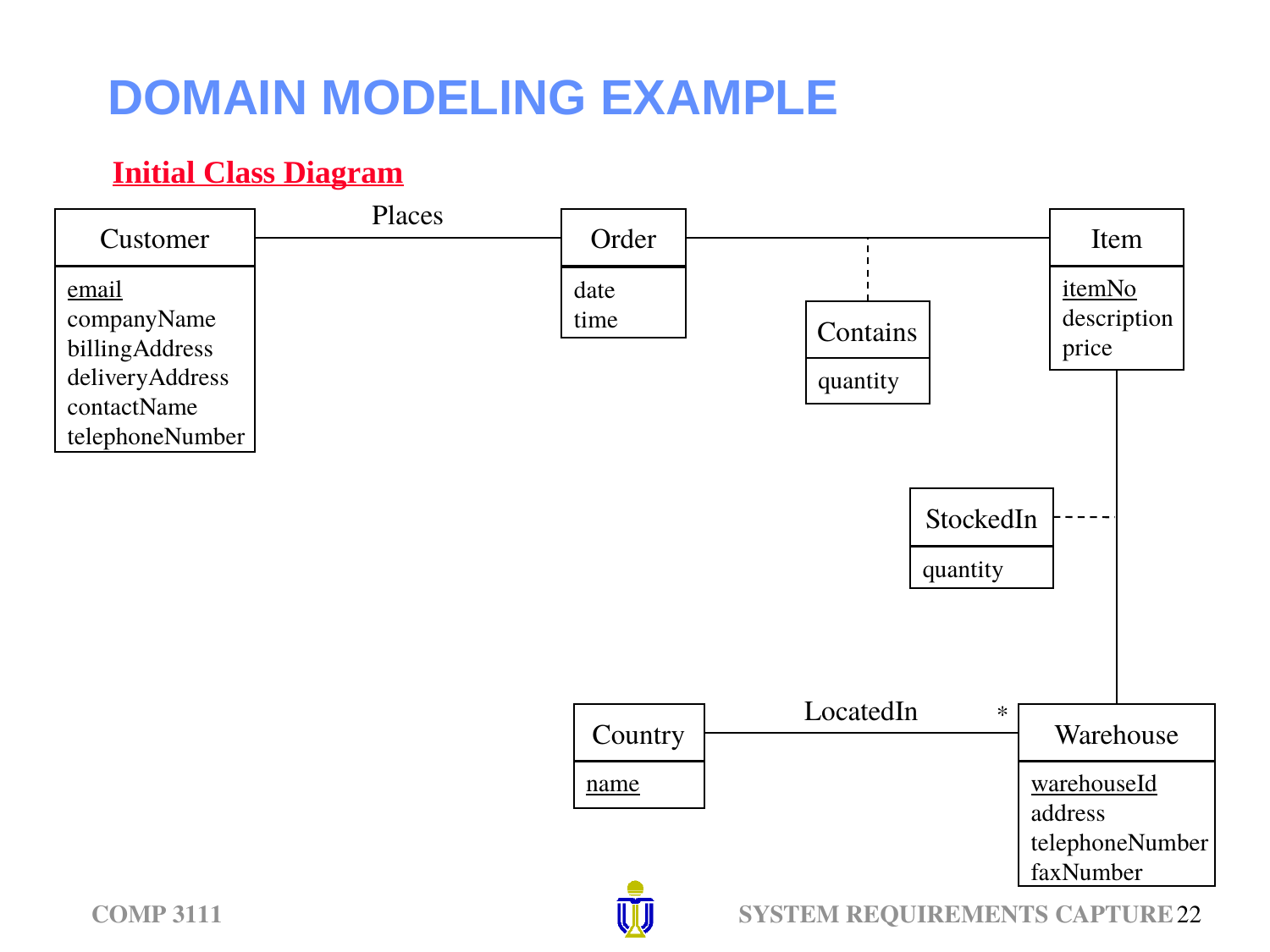

# DOMAIN MODELING EXAMPLE
Initial Class Diagram
Places
Customer
email
companyName
billingAddress
deliveryAddress
contactName
telephoneNumber
Order
date
time
Item
itemNo
description
price
Contains
quantity
StockedIn
quantity
LocatedIn
*
Country
name
Warehouse
warehouseId
address
telephoneNumber
faxNumber